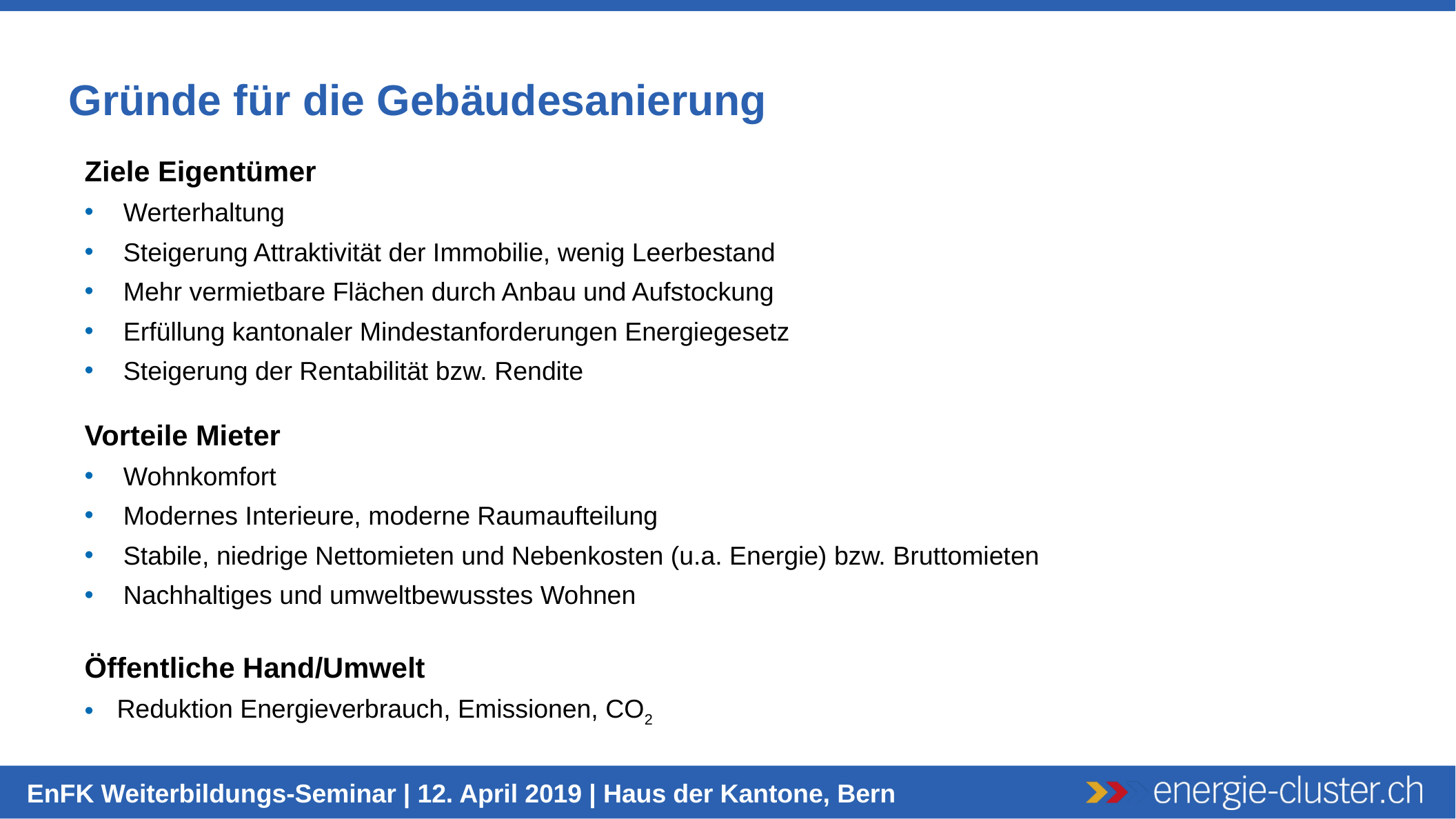

Gründe für die Gebäudesanierung
Ziele Eigentümer
Werterhaltung
Steigerung Attraktivität der Immobilie, wenig Leerbestand
Mehr vermietbare Flächen durch Anbau und Aufstockung
Erfüllung kantonaler Mindestanforderungen Energiegesetz
Steigerung der Rentabilität bzw. Rendite

Vorteile Mieter
Wohnkomfort
Modernes Interieure, moderne Raumaufteilung
Stabile, niedrige Nettomieten und Nebenkosten (u.a. Energie) bzw. Bruttomieten
Nachhaltiges und umweltbewusstes Wohnen

Öffentliche Hand/Umwelt
Reduktion Energieverbrauch, Emissionen, CO2